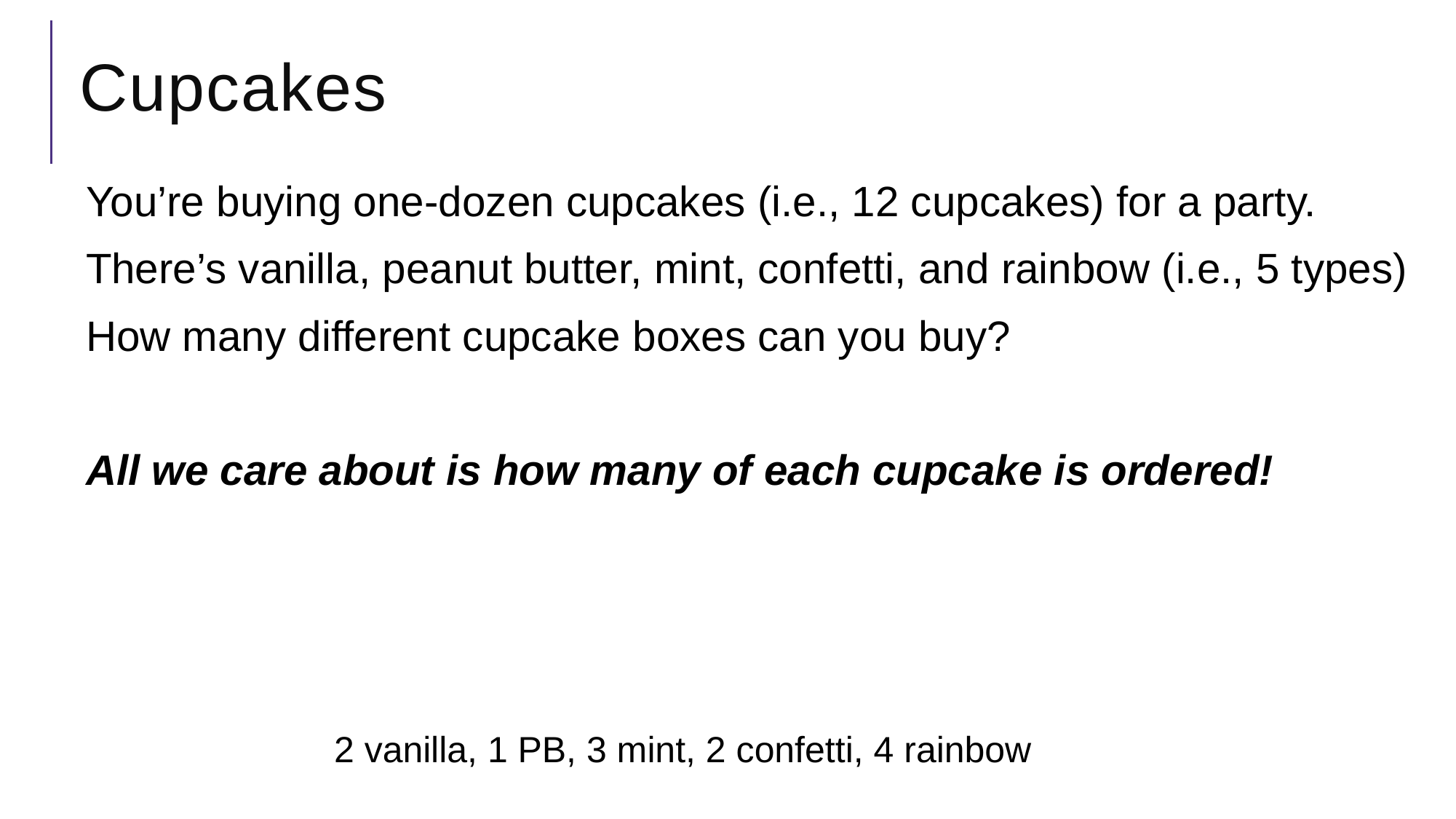

# Cupcakes
You’re buying one-dozen cupcakes (i.e., 12 cupcakes) for a party.
There’s vanilla, peanut butter, mint, confetti, and rainbow (i.e., 5 types)
How many different cupcake boxes can you buy?

All we care about is how many of each cupcake is ordered!
2 vanilla, 1 PB, 3 mint, 2 confetti, 4 rainbow